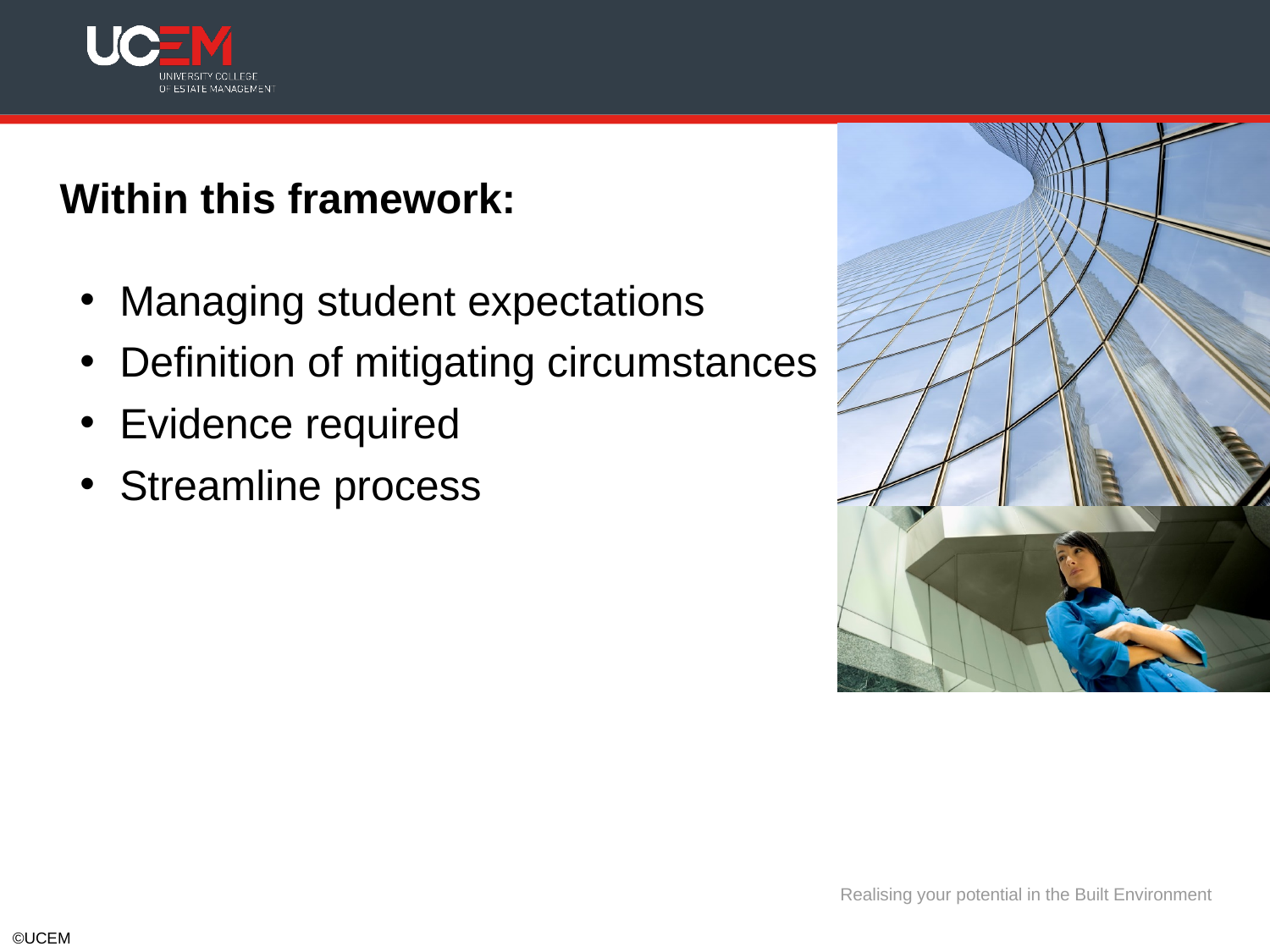

Within this framework:
Managing student expectations
Definition of mitigating circumstances
Evidence required
Streamline process